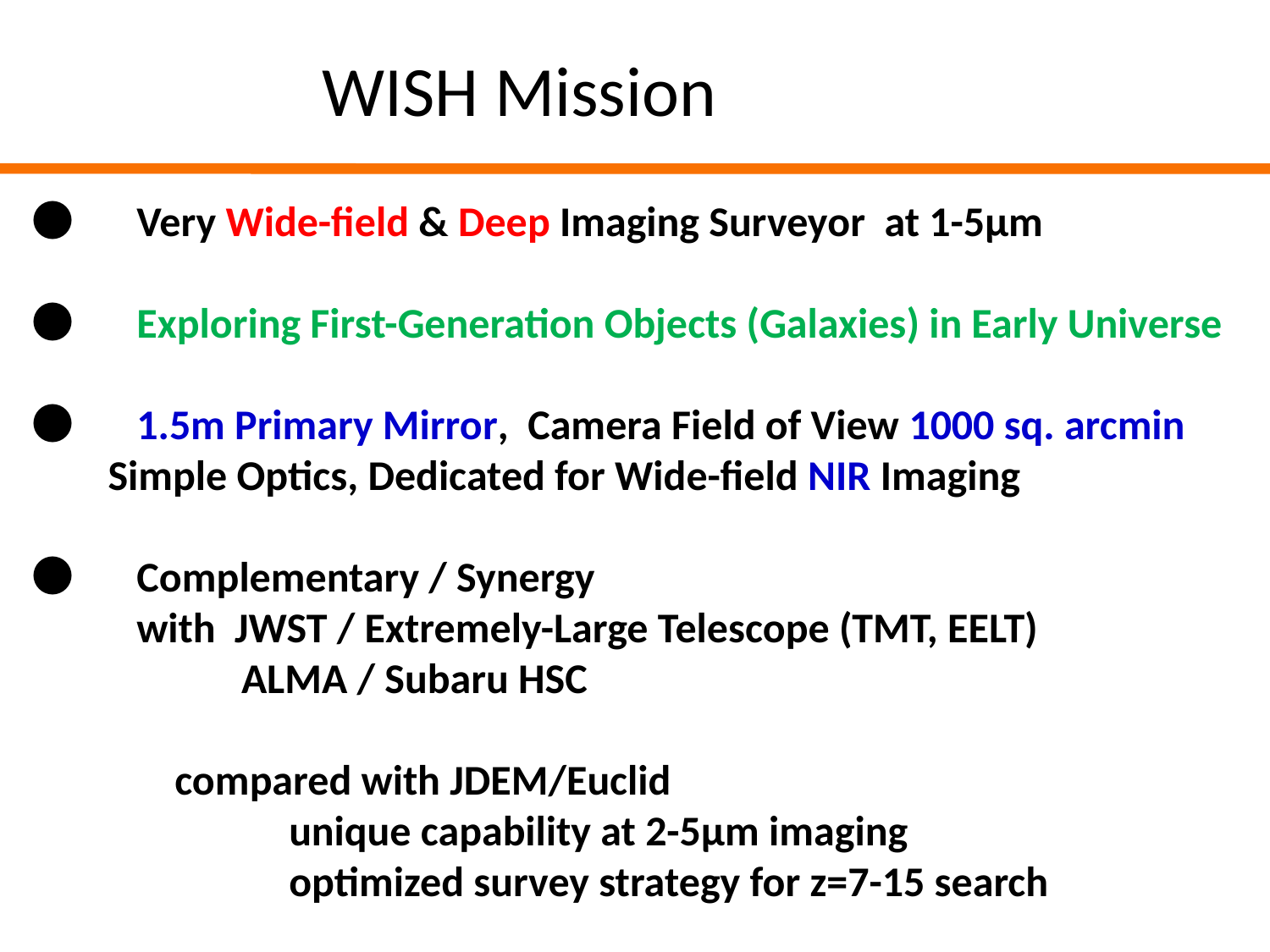

WISH Mission
●　Very Wide-field & Deep Imaging Surveyor  at 1-5μm

●　Exploring First-Generation Objects (Galaxies) in Early Universe

●　1.5m Primary Mirror,  Camera Field of View 1000 sq. arcmin
        Simple Optics, Dedicated for Wide-field NIR Imaging

●　Complementary / Synergy
           with  JWST / Extremely-Large Telescope (TMT, EELT)
                      ALMA / Subaru HSC

               compared with JDEM/Euclid
                           unique capability at 2-5μm imaging
                           optimized survey strategy for z=7-15 search